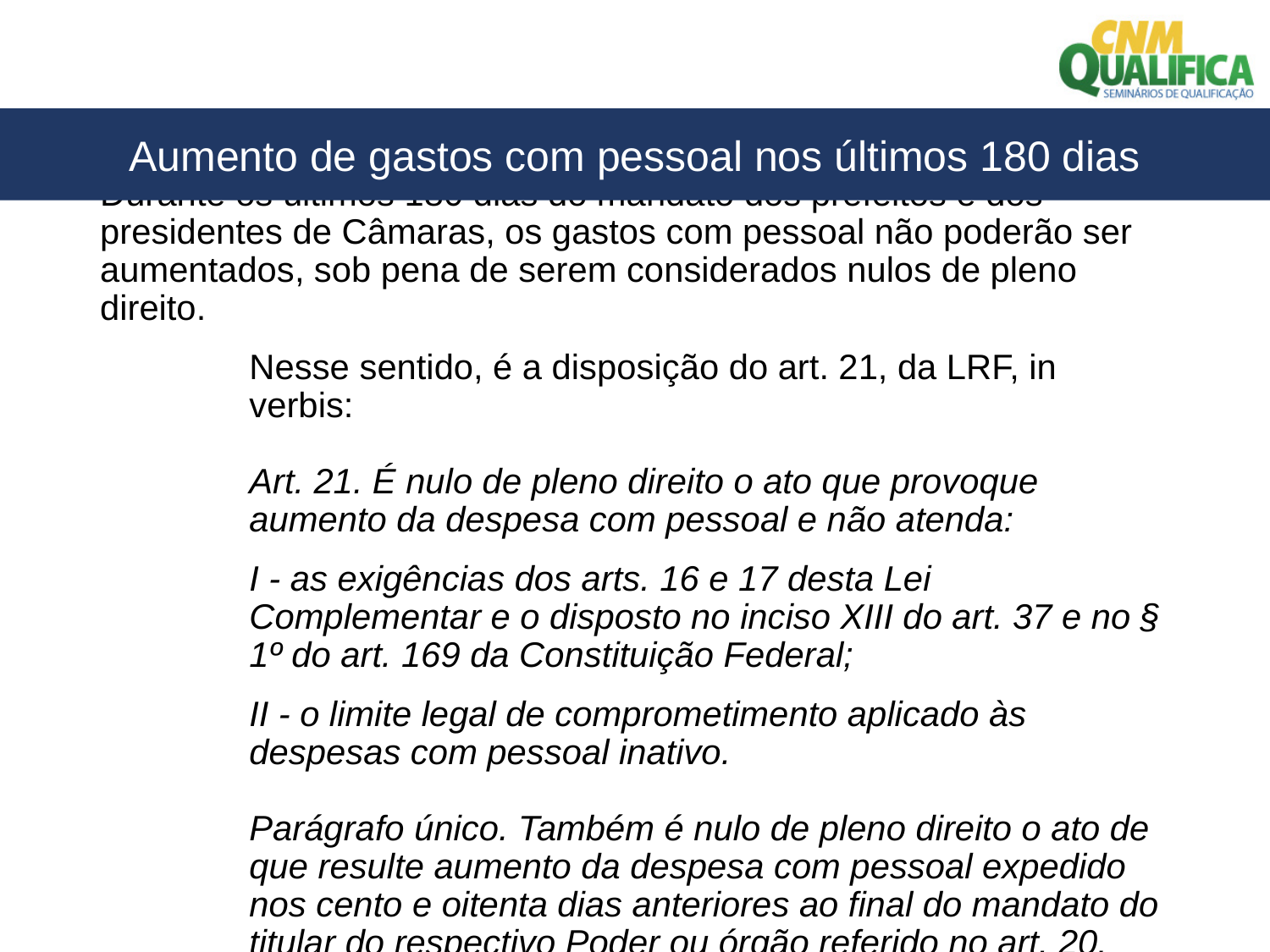

Aumento de gastos com pessoal nos últimos 180 dias
# Durante os últimos 180 dias do mandato dos prefeitos e dos presidentes de Câmaras, os gastos com pessoal não poderão ser aumentados, sob pena de serem considerados nulos de pleno direito.
Nesse sentido, é a disposição do art. 21, da LRF, in verbis:
Art. 21. É nulo de pleno direito o ato que provoque aumento da despesa com pessoal e não atenda:
I - as exigências dos arts. 16 e 17 desta Lei Complementar e o disposto no inciso XIII do art. 37 e no § 1º do art. 169 da Constituição Federal;
II - o limite legal de comprometimento aplicado às despesas com pessoal inativo.
Parágrafo único. Também é nulo de pleno direito o ato de que resulte aumento da despesa com pessoal expedido nos cento e oitenta dias anteriores ao final do mandato do titular do respectivo Poder ou órgão referido no art. 20.